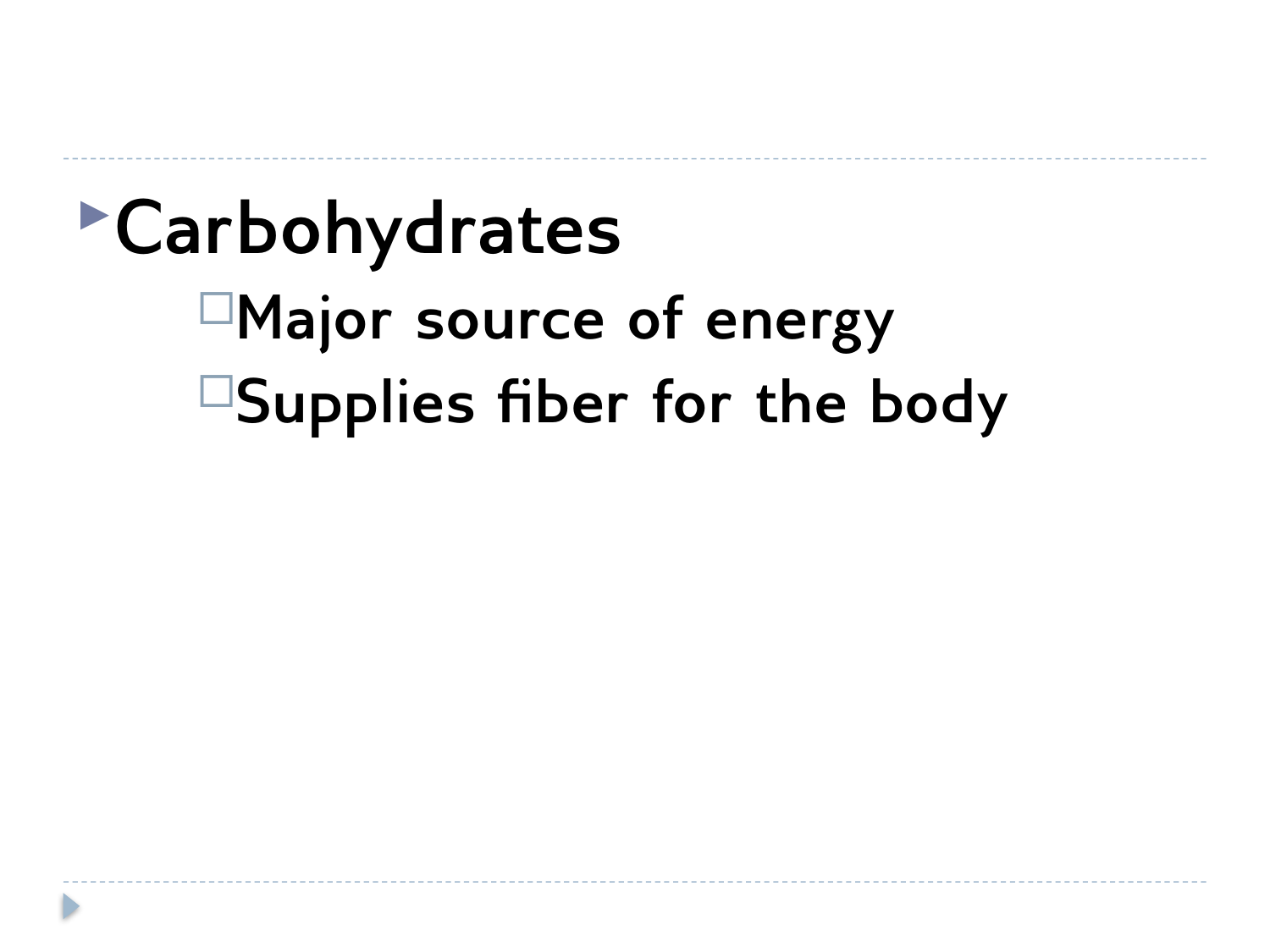

#
Carbohydrates
Major source of energy
Supplies fiber for the body